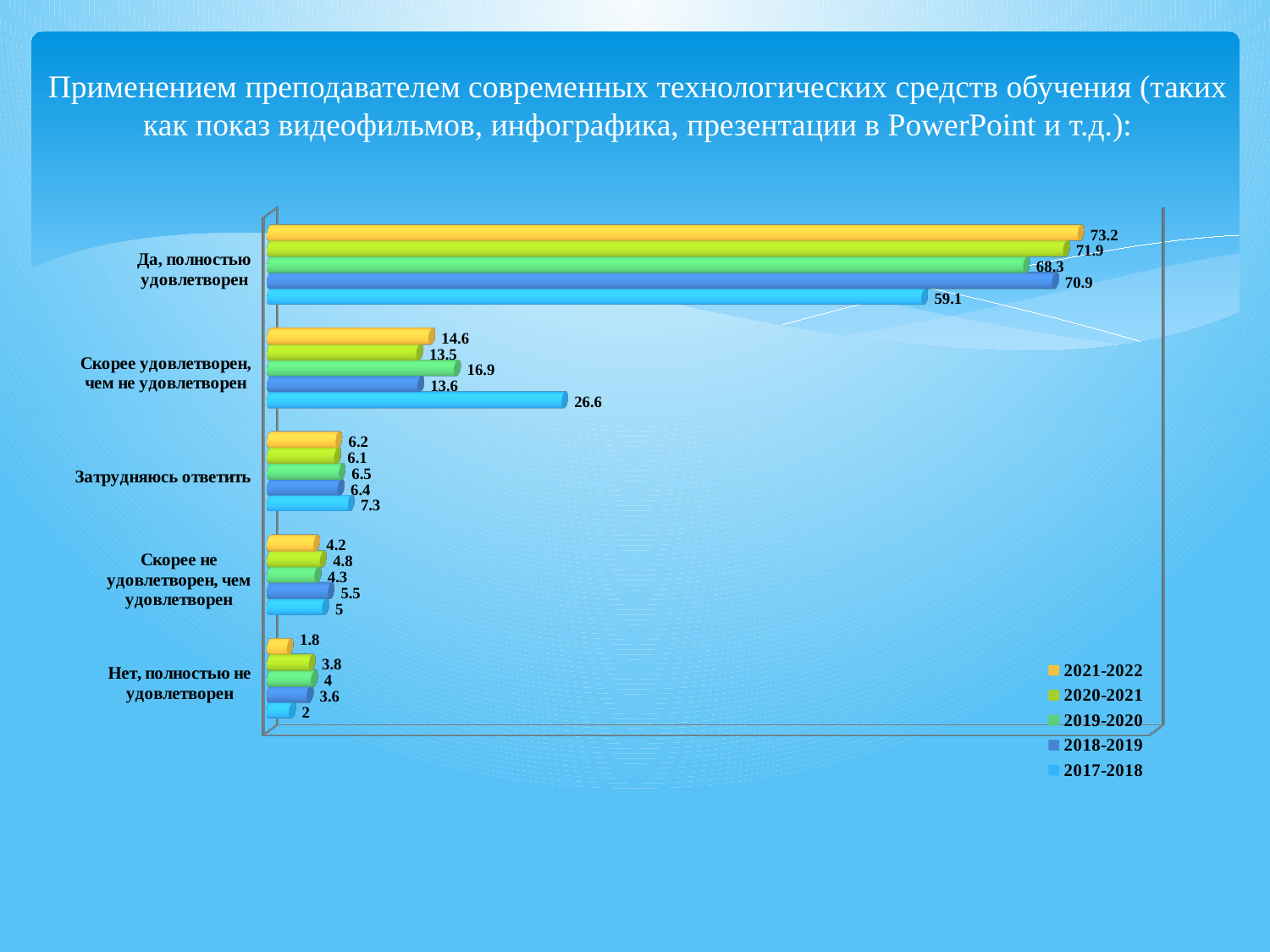

# Применением преподавателем современных технологических средств обучения (таких как показ видеофильмов, инфографика, презентации в PowerPoint и т.д.):

[unsupported chart]